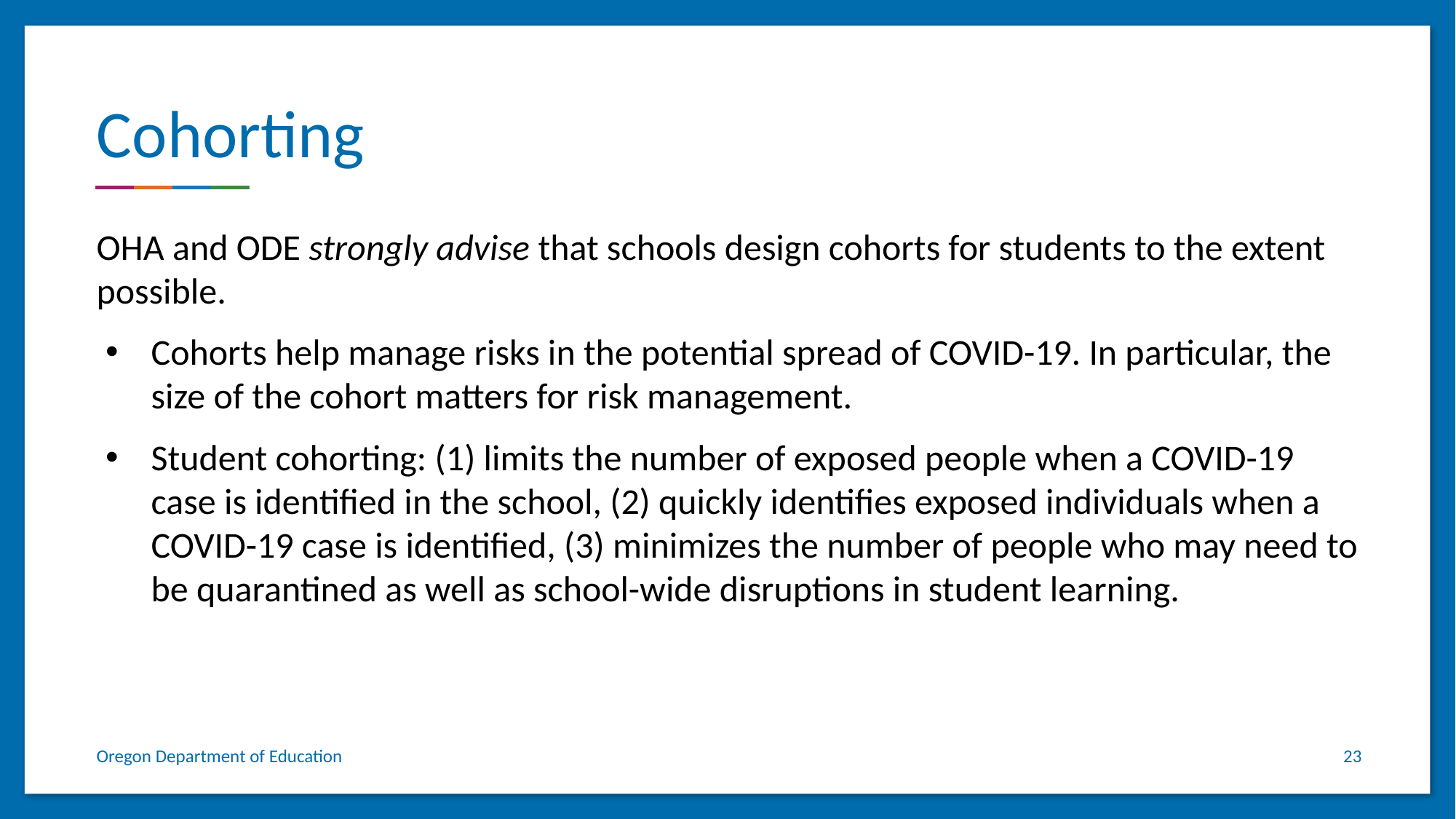

# Cohorting
OHA and ODE strongly advise that schools design cohorts for students to the extent possible.
Cohorts help manage risks in the potential spread of COVID-19. In particular, the size of the cohort matters for risk management.
Student cohorting: (1) limits the number of exposed people when a COVID-19 case is identified in the school, (2) quickly identifies exposed individuals when a COVID-19 case is identified, (3) minimizes the number of people who may need to be quarantined as well as school-wide disruptions in student learning.
Oregon Department of Education
23